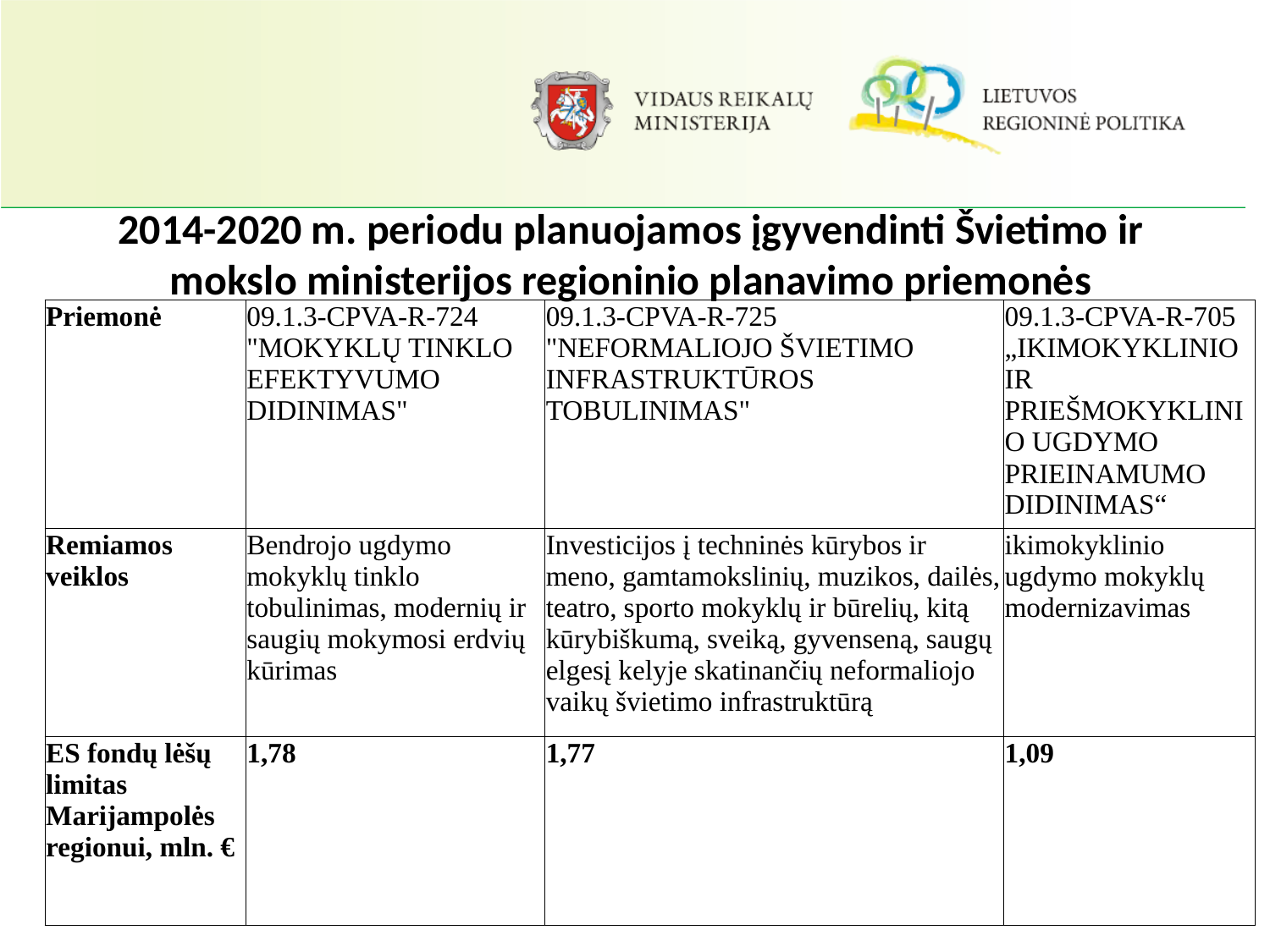

# 2014-2020 m. periodu planuojamos įgyvendinti Švietimo ir mokslo ministerijos regioninio planavimo priemonės
| Priemonė | 09.1.3-CPVA-R-724 "MOKYKLŲ TINKLO EFEKTYVUMO DIDINIMAS" | 09.1.3-CPVA-R-725 "NEFORMALIOJO ŠVIETIMO INFRASTRUKTŪROS TOBULINIMAS" | 09.1.3-CPVA-R-705 „IKIMOKYKLINIO IR PRIEŠMOKYKLINIO UGDYMO PRIEINAMUMO DIDINIMAS“ |
| --- | --- | --- | --- |
| Remiamos veiklos | Bendrojo ugdymo mokyklų tinklo tobulinimas, modernių ir saugių mokymosi erdvių kūrimas | Investicijos į techninės kūrybos ir meno, gamtamokslinių, muzikos, dailės, teatro, sporto mokyklų ir būrelių, kitą kūrybiškumą, sveiką, gyvenseną, saugų elgesį kelyje skatinančių neformaliojo vaikų švietimo infrastruktūrą | ikimokyklinio ugdymo mokyklų modernizavimas |
| ES fondų lėšų limitas Marijampolės regionui, mln. € | 1,78 | 1,77 | 1,09 |